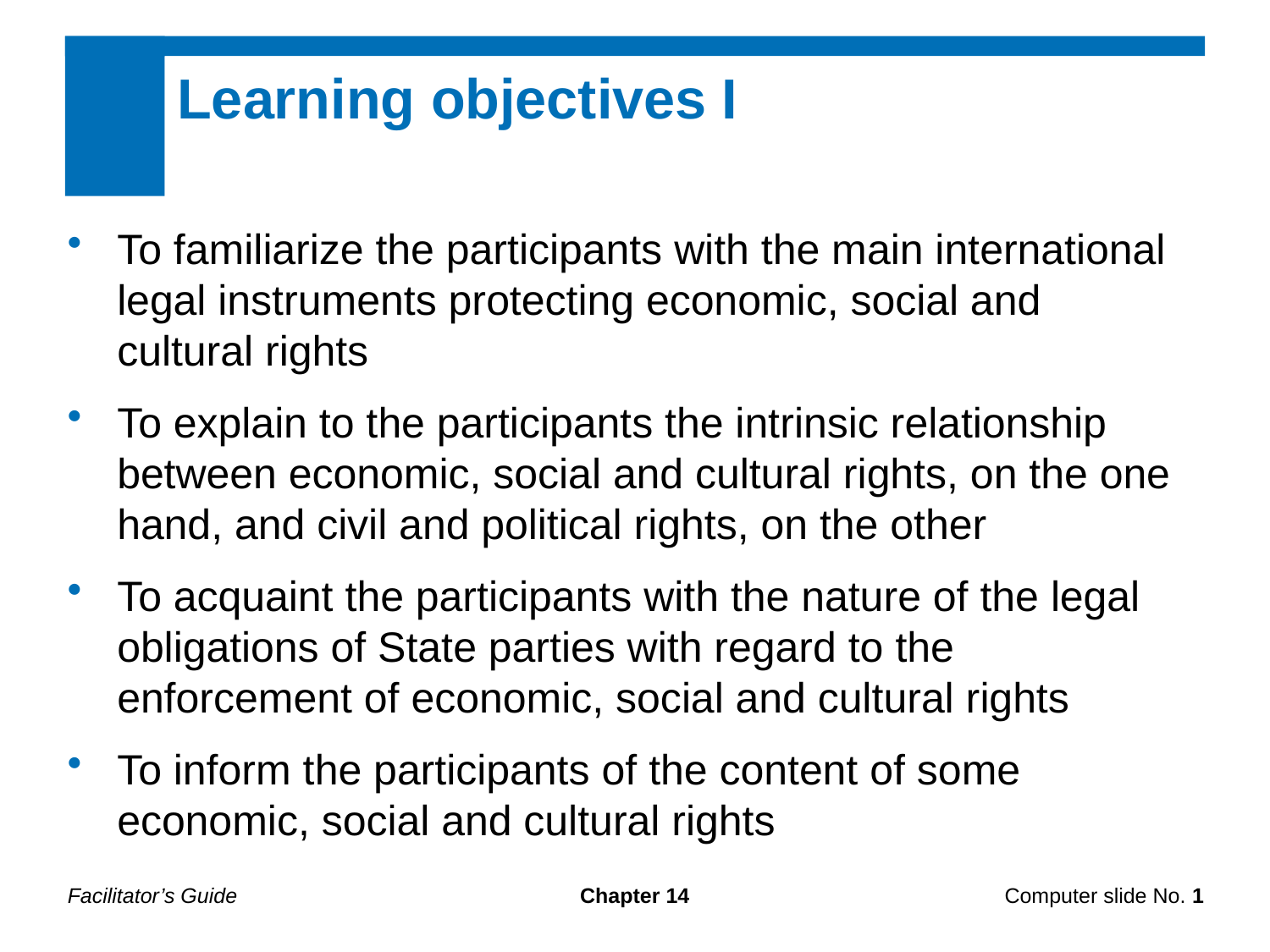

Learning objectives I
To familiarize the participants with the main international legal instruments protecting economic, social and cultural rights
To explain to the participants the intrinsic relationship between economic, social and cultural rights, on the one hand, and civil and political rights, on the other
To acquaint the participants with the nature of the legal obligations of State parties with regard to the enforcement of economic, social and cultural rights
To inform the participants of the content of some economic, social and cultural rights
Facilitator’s Guide
Chapter 14
Computer slide No. 1